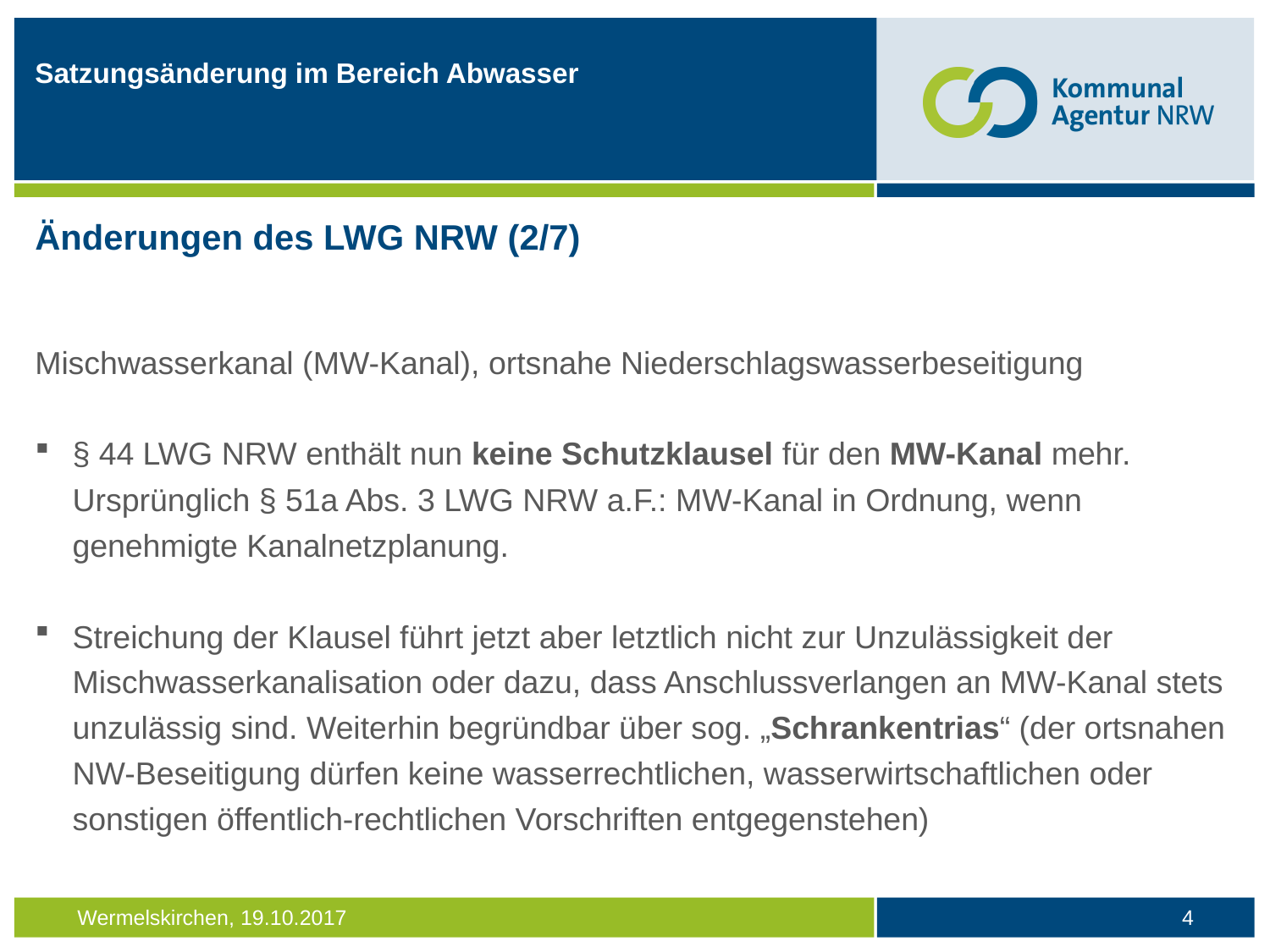

Satzungsänderung im Bereich Abwasser
Änderungen des LWG NRW (2/7)
Mischwasserkanal (MW-Kanal), ortsnahe Niederschlagswasserbeseitigung

§ 44 LWG NRW enthält nun keine Schutzklausel für den MW-Kanal mehr. Ursprünglich § 51a Abs. 3 LWG NRW a.F.: MW-Kanal in Ordnung, wenn genehmigte Kanalnetzplanung.

Streichung der Klausel führt jetzt aber letztlich nicht zur Unzulässigkeit der Mischwasserkanalisation oder dazu, dass Anschlussverlangen an MW-Kanal stets unzulässig sind. Weiterhin begründbar über sog. „Schrankentrias“ (der ortsnahen NW-Beseitigung dürfen keine wasserrechtlichen, wasserwirtschaftlichen oder sonstigen öffentlich-rechtlichen Vorschriften entgegenstehen)

4
Wermelskirchen, 19.10.2017